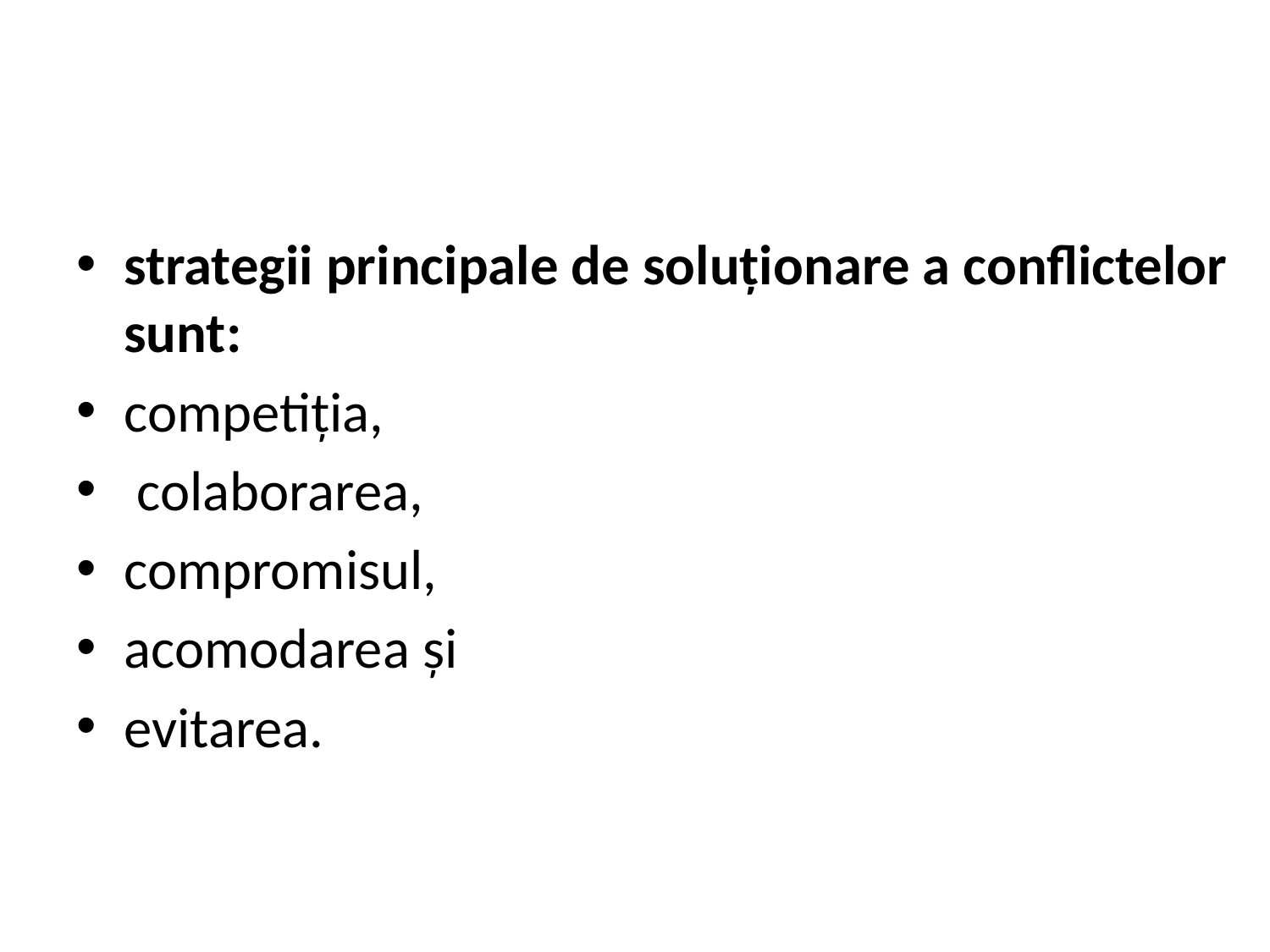

strategii principale de soluționare a conflictelor sunt:
competiția,
 colaborarea,
compromisul,
acomodarea și
evitarea.